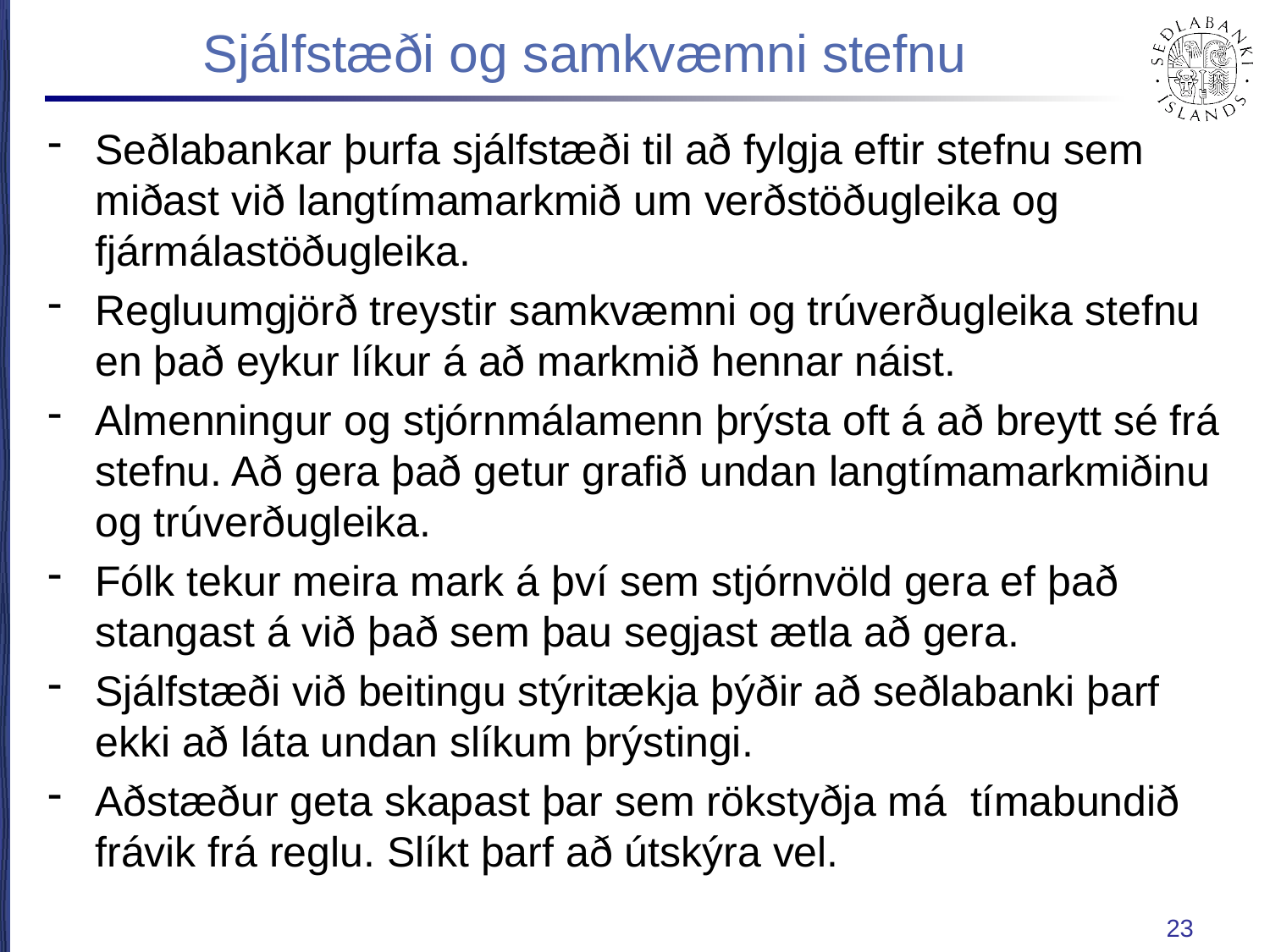

# Sjálfstæði og samkvæmni stefnu
Seðlabankar þurfa sjálfstæði til að fylgja eftir stefnu sem miðast við langtímamarkmið um verðstöðugleika og fjármálastöðugleika.
Regluumgjörð treystir samkvæmni og trúverðugleika stefnu en það eykur líkur á að markmið hennar náist.
Almenningur og stjórnmálamenn þrýsta oft á að breytt sé frá stefnu. Að gera það getur grafið undan langtímamarkmiðinu og trúverðugleika.
Fólk tekur meira mark á því sem stjórnvöld gera ef það stangast á við það sem þau segjast ætla að gera.
Sjálfstæði við beitingu stýritækja þýðir að seðlabanki þarf ekki að láta undan slíkum þrýstingi.
Aðstæður geta skapast þar sem rökstyðja má  tímabundið frávik frá reglu. Slíkt þarf að útskýra vel.
23